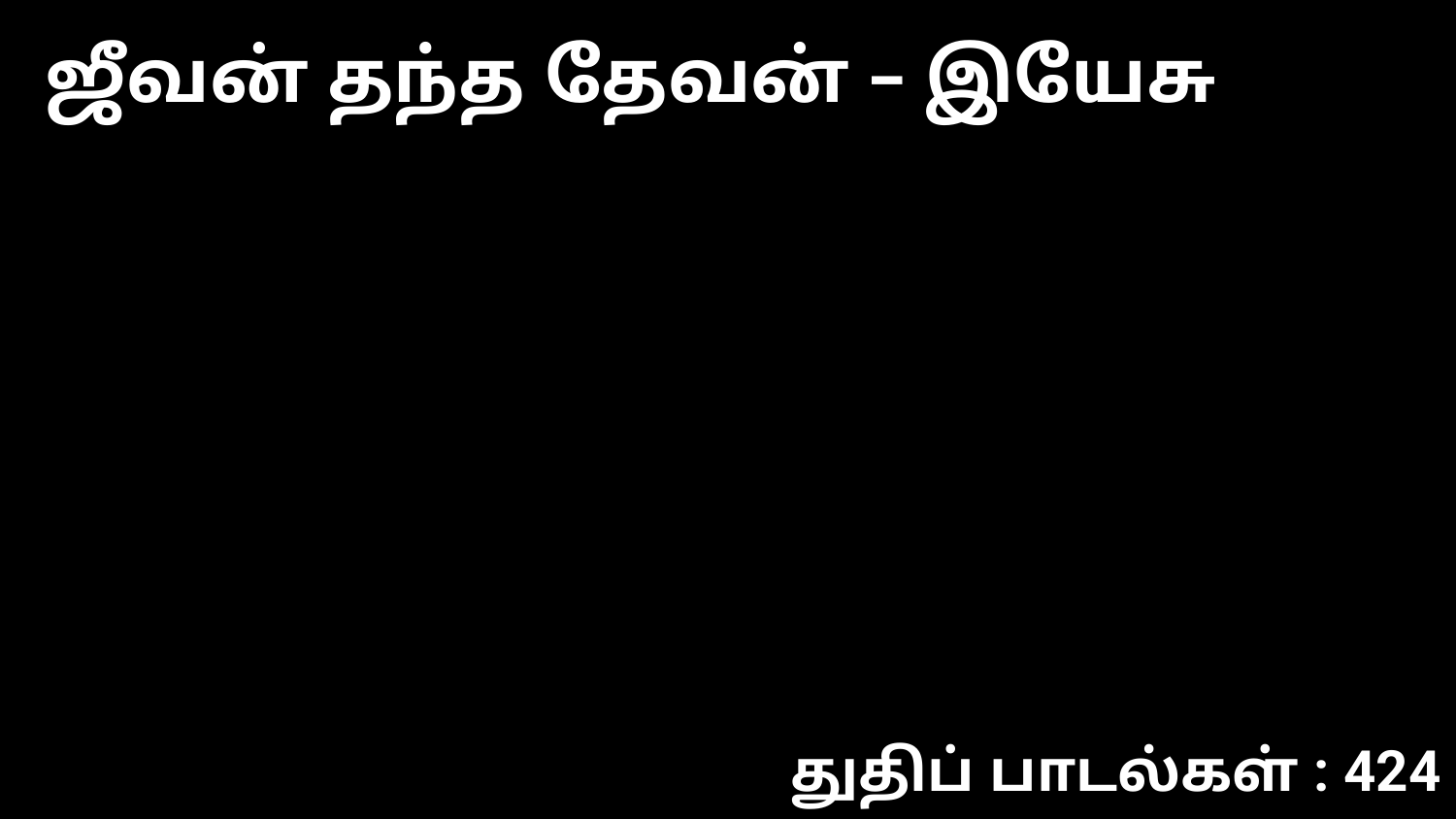

ஜீவன் தந்த தேவன் – இயேசு
துதிப் பாடல்கள் : 424